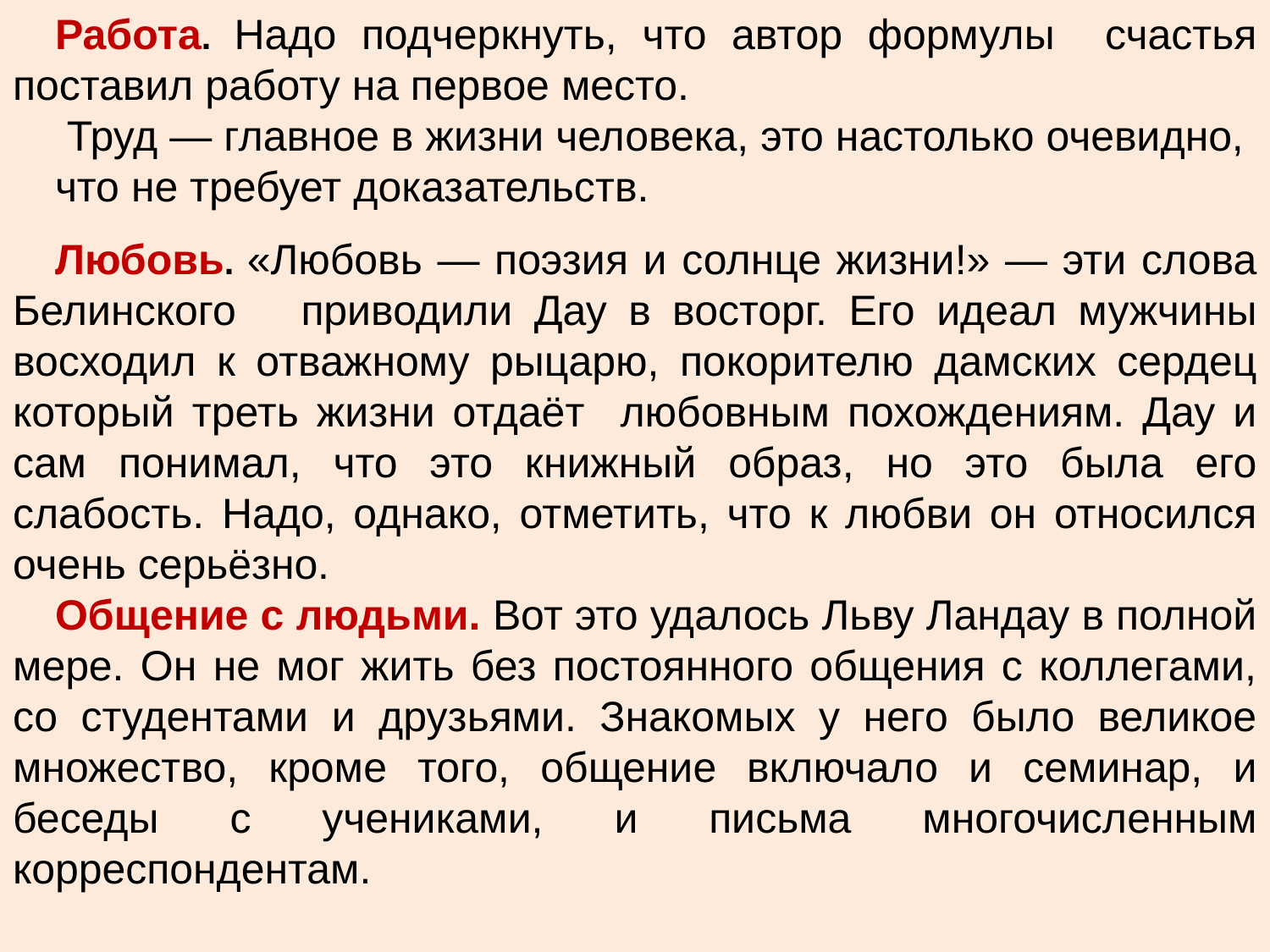

Работа. Надо подчеркнуть, что автор формулы  счастья поставил работу на первое место.
 Труд — главное в жизни человека, это настолько очевидно,
что не требует доказательств.
Любовь. «Любовь — поэзия и солнце жизни!» — эти слова Белинского   приводили Дау в восторг. Его идеал мужчины восходил к отважному рыцарю, покорителю дамских сердец который треть жизни отдаёт  любовным похождениям. Дау и сам понимал, что это книжный образ, но это была его слабость. Надо, однако, отметить, что к любви он относился очень серьёзно.
Общение с людьми. Вот это удалось Льву Ландау в полной мере. Он не мог жить без постоянного общения с коллегами, со студентами и друзьями. Знакомых у него было великое множество, кроме того, общение включало и семинар, и беседы с учениками, и письма многочисленным корреспондентам.